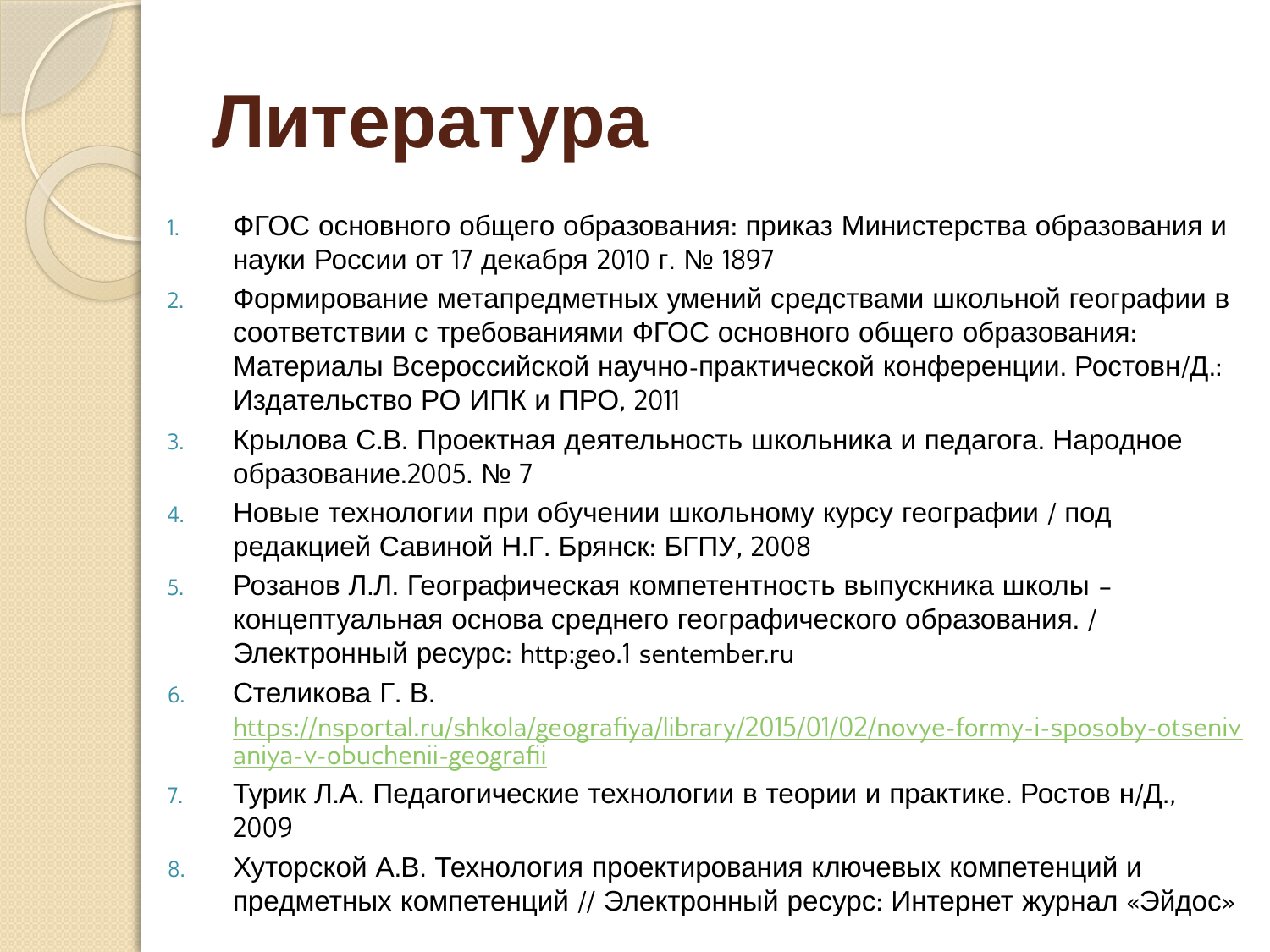

# Литература
ФГОС основного общего образования: приказ Министерства образования и науки России от 17 декабря 2010 г. № 1897
Формирование метапредметных умений средствами школьной географии в соответствии с требованиями ФГОС основного общего образования: Материалы Всероссийской научно-практической конференции. Ростовн/Д.: Издательство РО ИПК и ПРО, 2011
Крылова С.В. Проектная деятельность школьника и педагога. Народное образование.2005. № 7
Новые технологии при обучении школьному курсу географии / под редакцией Савиной Н.Г. Брянск: БГПУ, 2008
Розанов Л.Л. Географическая компетентность выпускника школы – концептуальная основа среднего географического образования. / Электронный ресурс: http:geo.1 sentember.ru
Стеликова Г. В. https://nsportal.ru/shkola/geografiya/library/2015/01/02/novye-formy-i-sposoby-otsenivaniya-v-obuchenii-geografii
Турик Л.А. Педагогические технологии в теории и практике. Ростов н/Д., 2009
Хуторской А.В. Технология проектирования ключевых компетенций и предметных компетенций // Электронный ресурс: Интернет журнал «Эйдос»